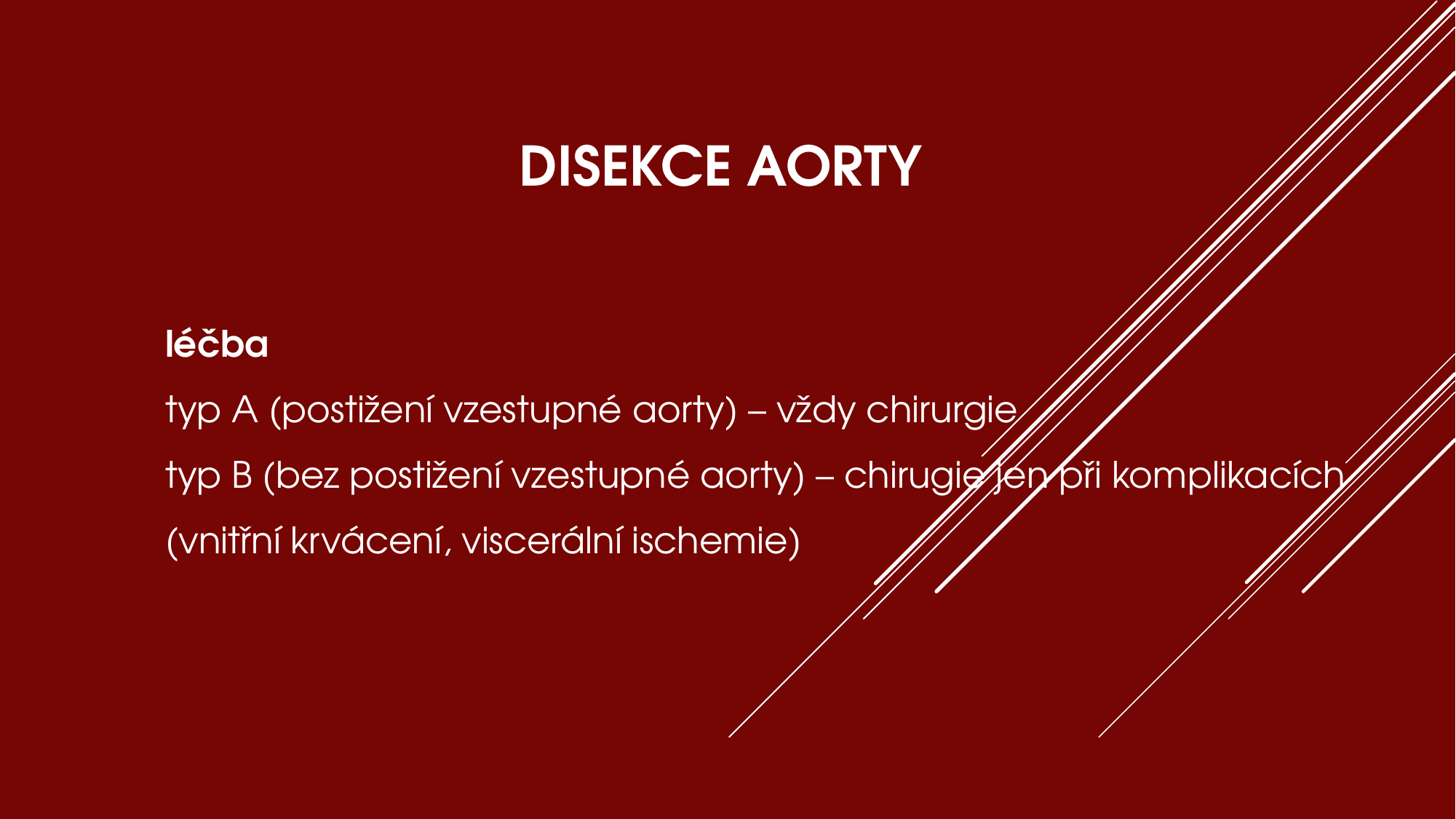

# Disekce aorty
léčba
typ A (postižení vzestupné aorty) – vždy chirurgie
typ B (bez postižení vzestupné aorty) – chirugie jen při komplikacích (vnitřní krvácení, viscerální ischemie)